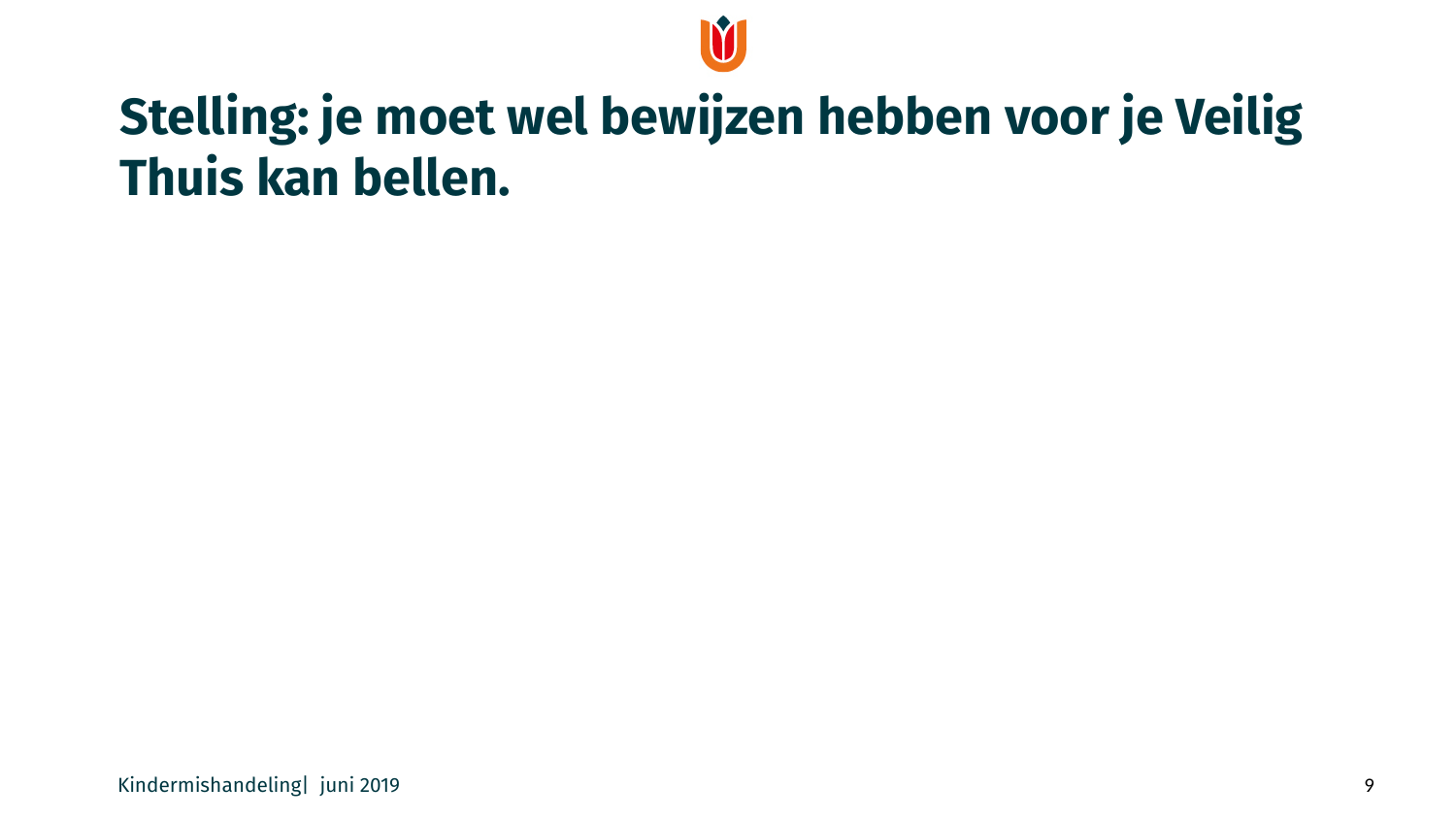

Stelling: je moet wel bewijzen hebben voor je Veilig Thuis kan bellen.
Kindermishandeling|  juni 2019
9